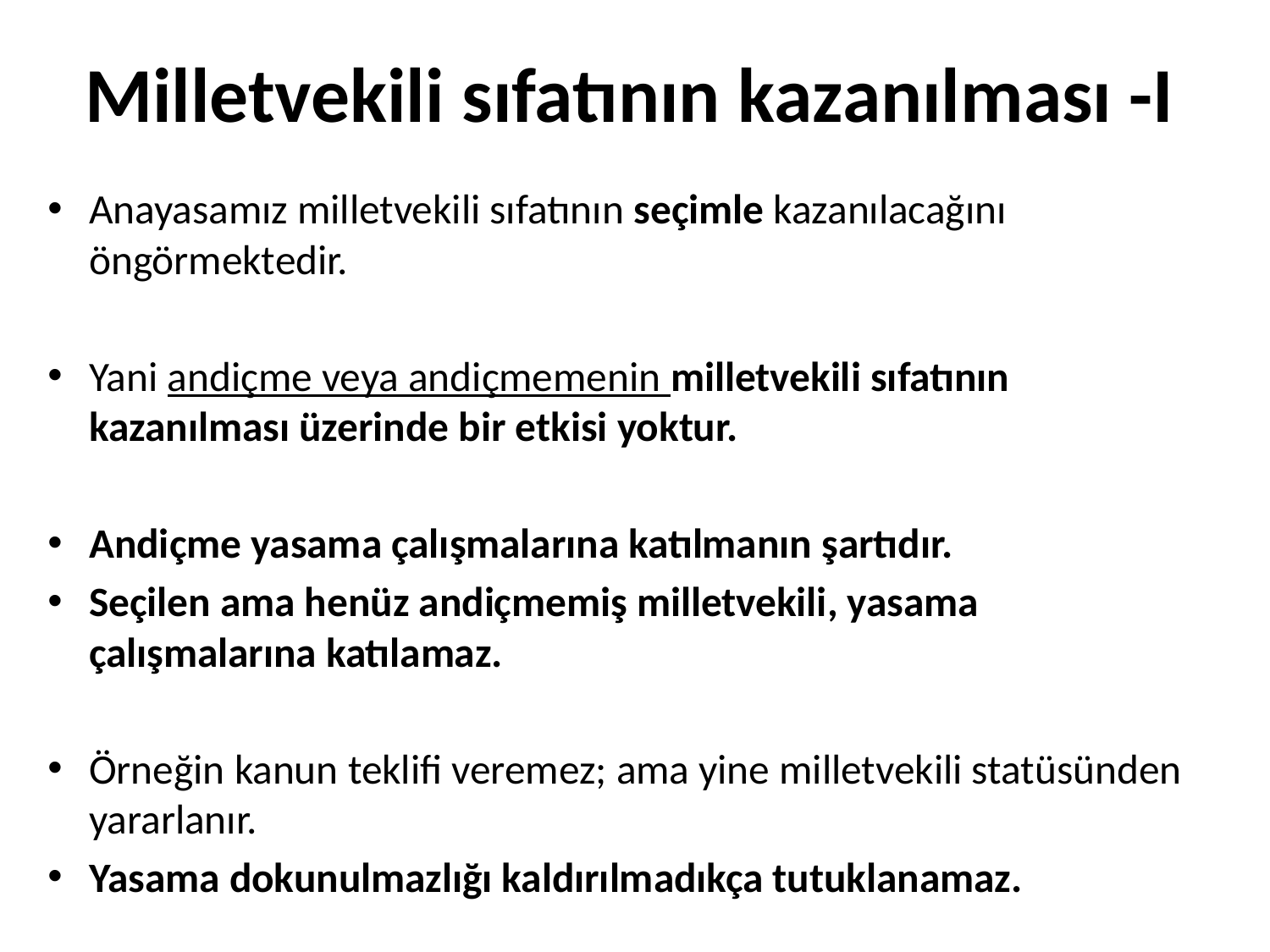

# Milletvekili sıfatının kazanılması -I
Anayasamız milletvekili sıfatının seçimle kazanılacağını öngörmektedir.

Yani andiçme veya andiçmemenin milletvekili sıfatının kazanılması üzerinde bir etkisi yoktur.

Andiçme yasama çalışmalarına katılmanın şartıdır.
Seçilen ama henüz andiçmemiş milletvekili, yasama çalışmalarına katılamaz.

Örneğin kanun teklifi veremez; ama yine milletvekili statüsünden yararlanır.
Yasama dokunulmazlığı kaldırılmadıkça tutuklanamaz.